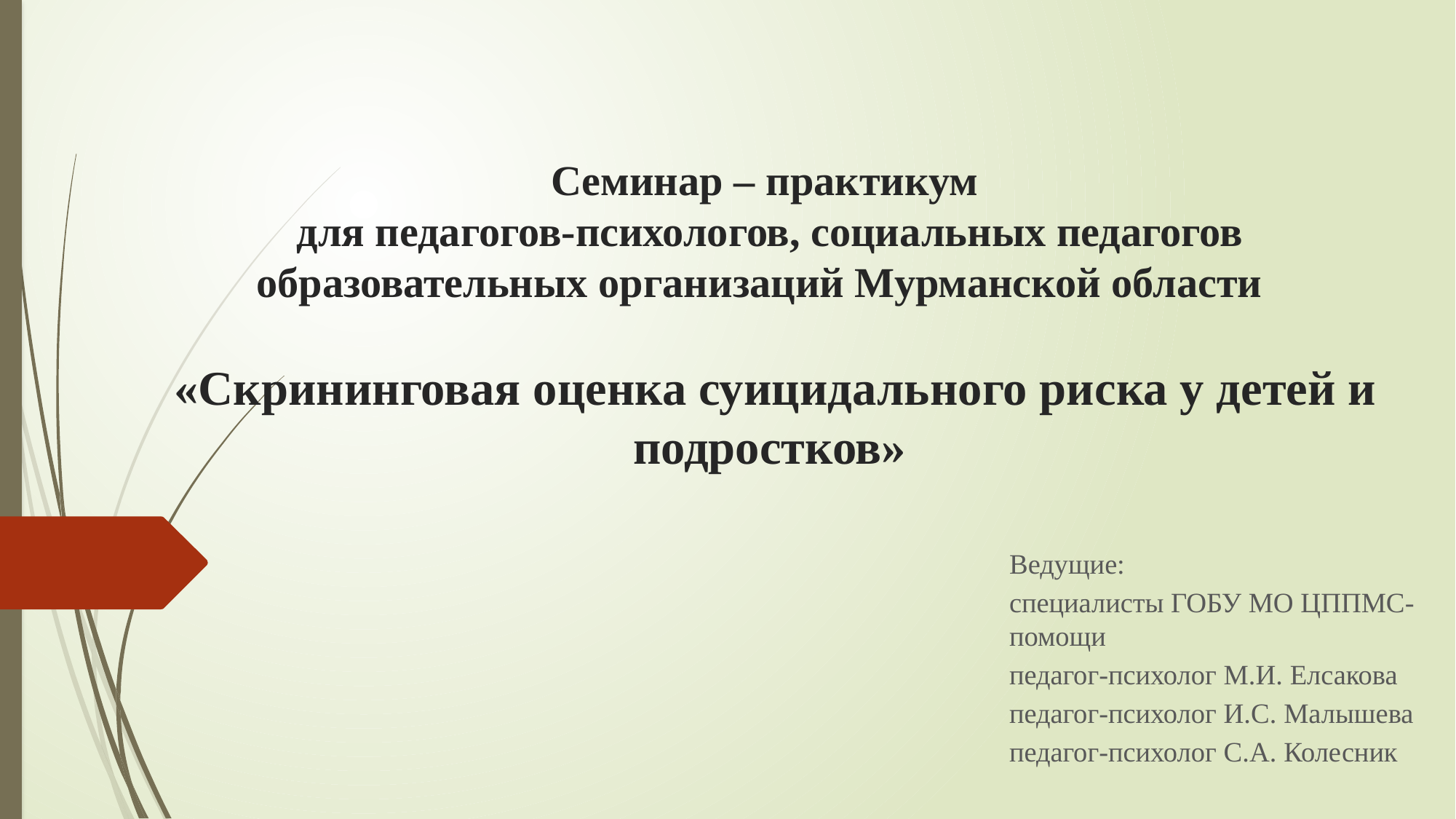

# Семинар – практикум для педагогов-психологов, социальных педагогов образовательных организаций Мурманской области «Скрининговая оценка суицидального риска у детей и подростков»
Ведущие:
специалисты ГОБУ МО ЦППМС-помощи
педагог-психолог М.И. Елсакова
педагог-психолог И.С. Малышева
педагог-психолог С.А. Колесник